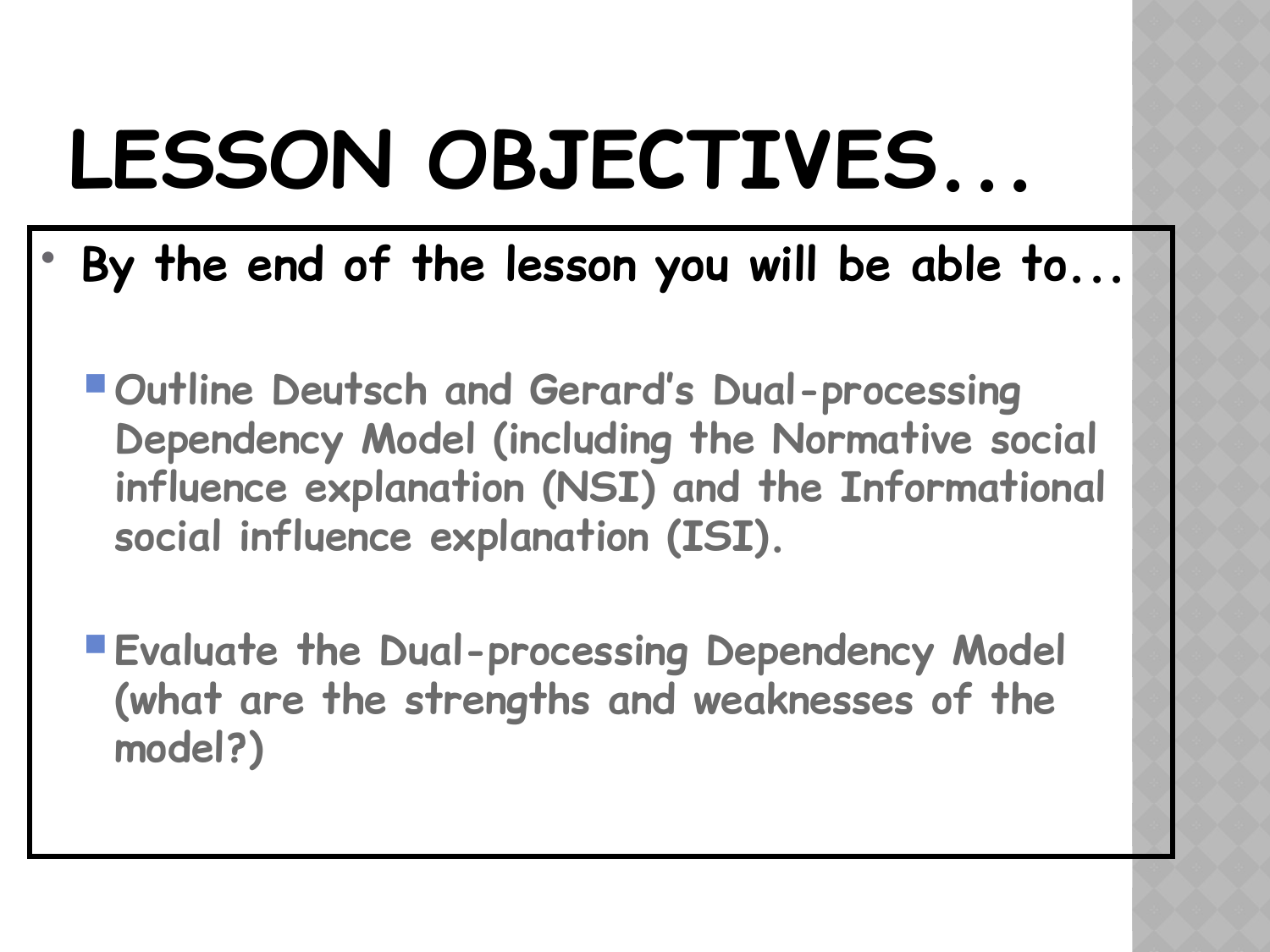

# Lesson Objectives...
By the end of the lesson you will be able to...

Outline Deutsch and Gerard’s Dual-processing Dependency Model (including the Normative social influence explanation (NSI) and the Informational social influence explanation (ISI).

Evaluate the Dual-processing Dependency Model (what are the strengths and weaknesses of the model?)